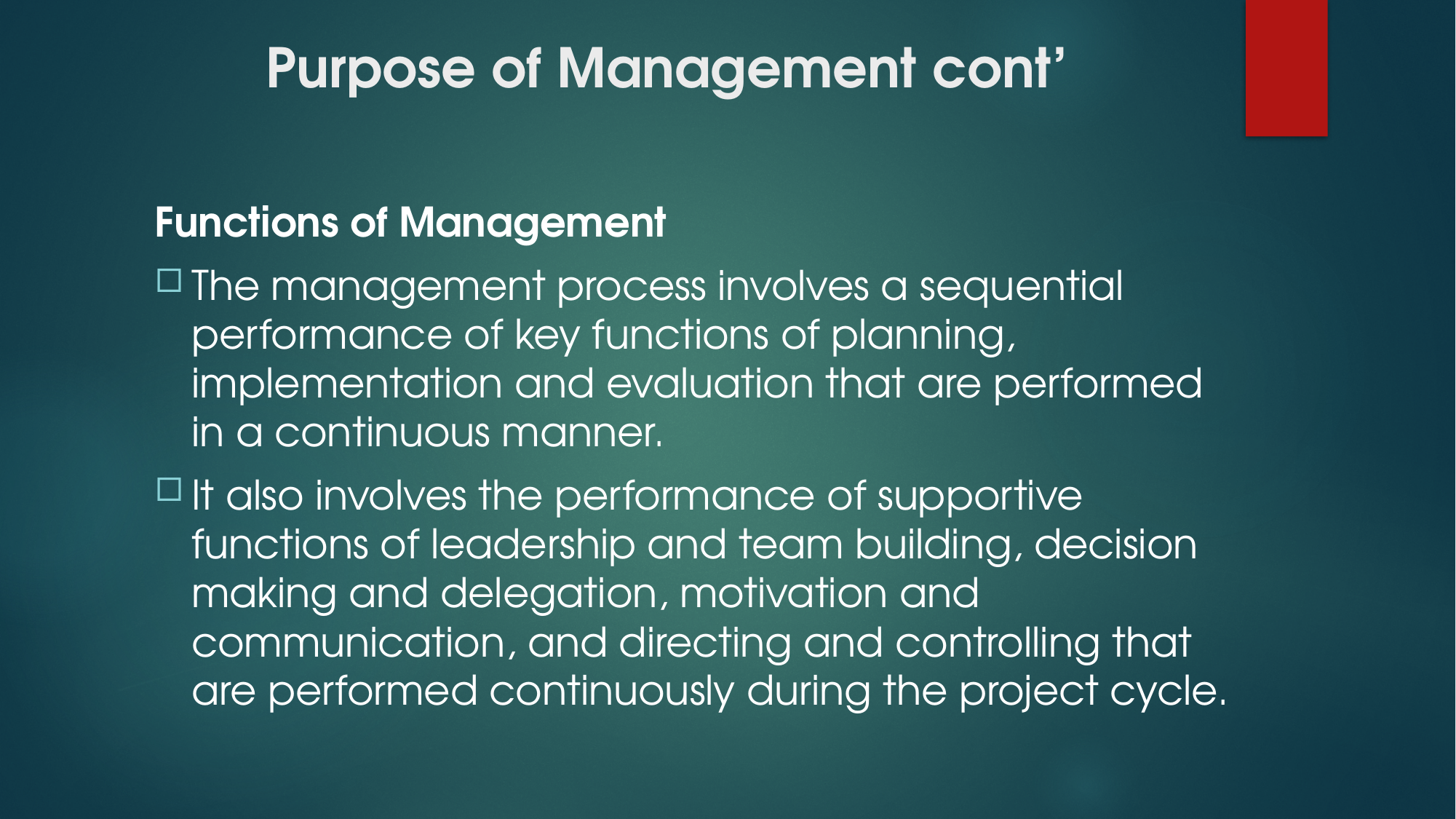

# Purpose of Management cont’
Functions of Management
The management process involves a sequential performance of key functions of planning, implementation and evaluation that are performed in a continuous manner.
It also involves the performance of supportive functions of leadership and team building, decision making and delegation, motivation and communication, and directing and controlling that are performed continuously during the project cycle.